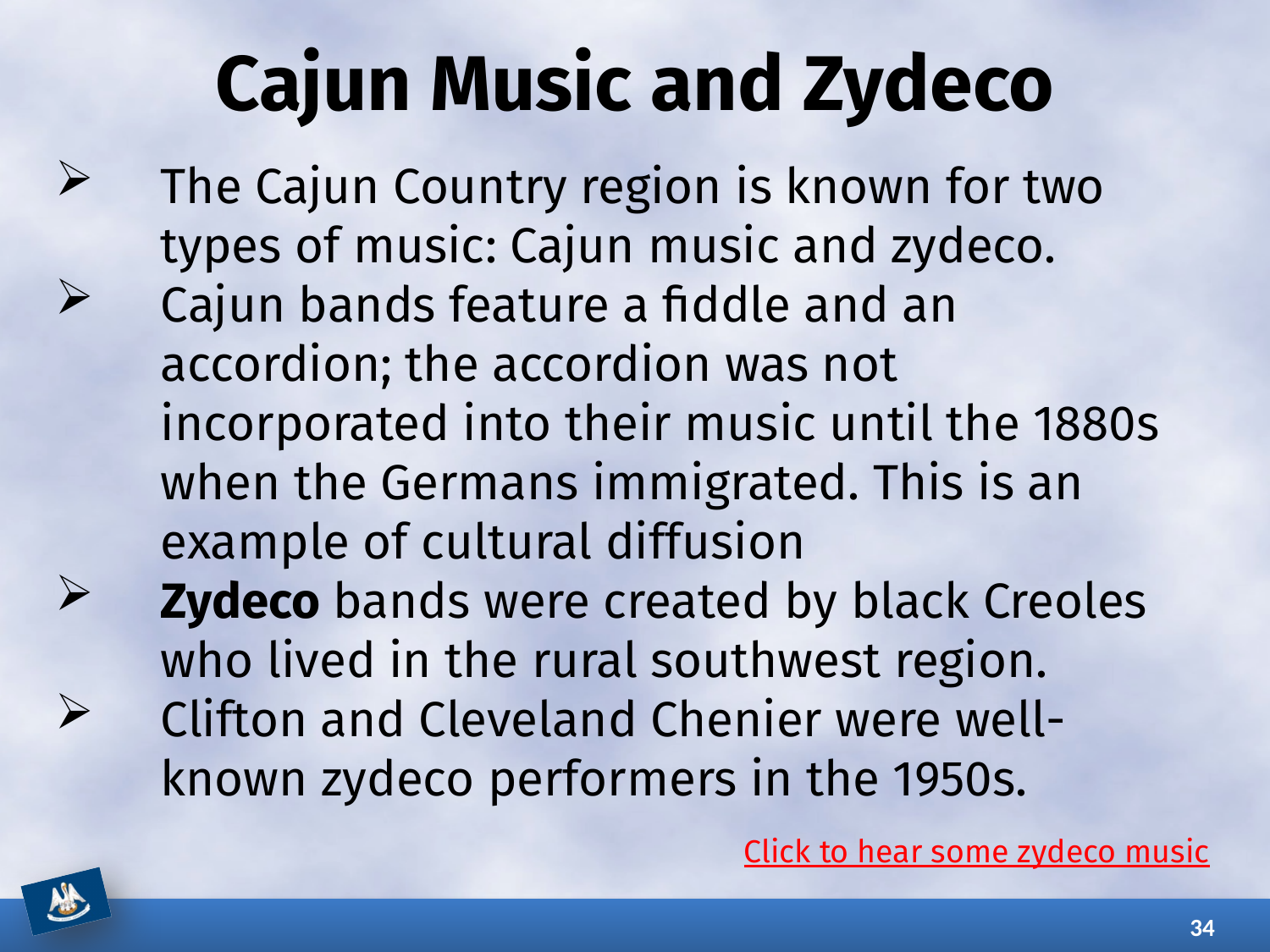

# Cajun Music and Zydeco
The Cajun Country region is known for two types of music: Cajun music and zydeco.
Cajun bands feature a fiddle and an accordion; the accordion was not incorporated into their music until the 1880s when the Germans immigrated. This is an example of cultural diffusion
Zydeco bands were created by black Creoles who lived in the rural southwest region.
Clifton and Cleveland Chenier were well-known zydeco performers in the 1950s.

Click to hear some zydeco music
34